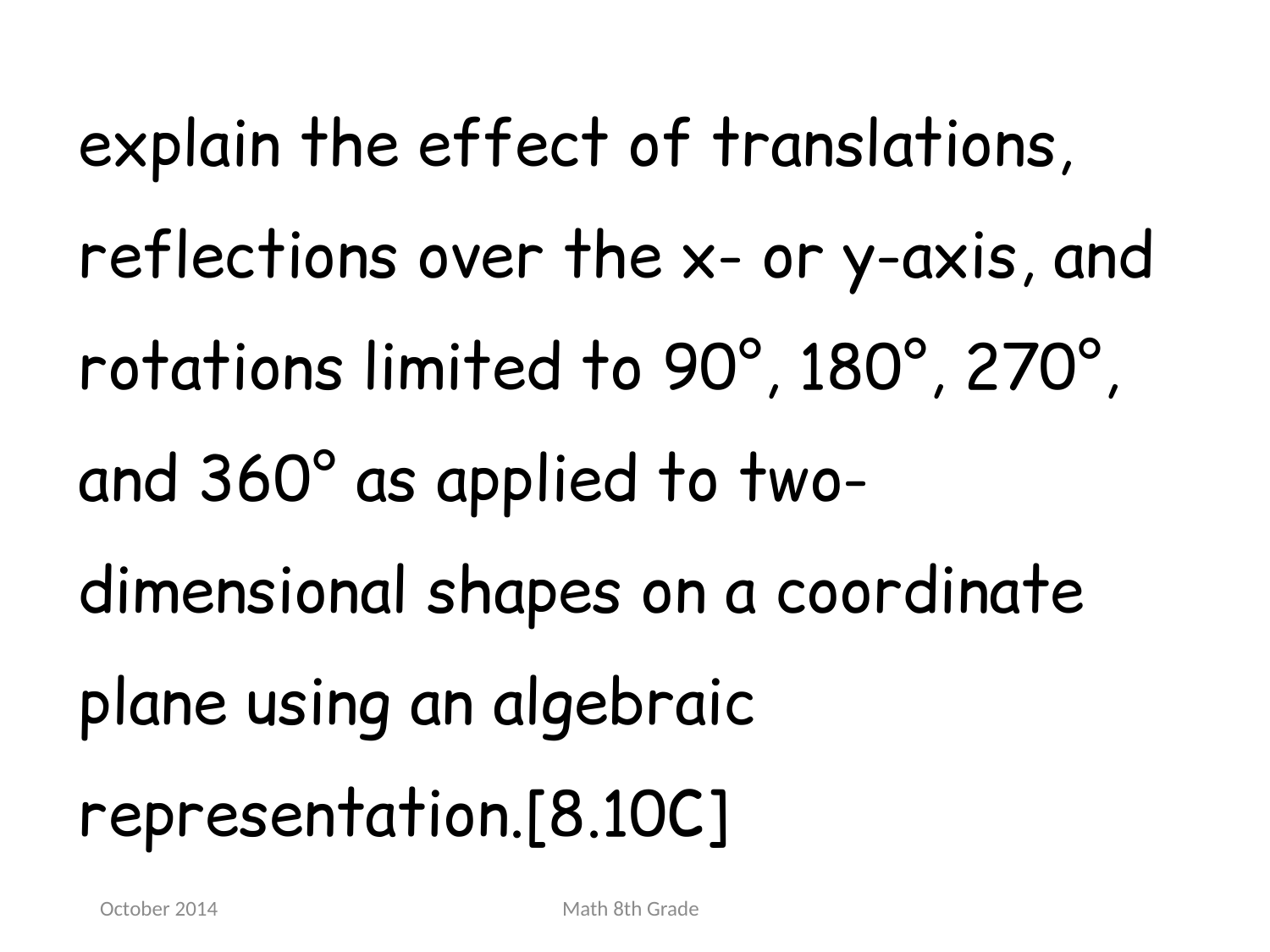

explain the effect of translations, reflections over the x- or y-axis, and rotations limited to 90°, 180°, 270°, and 360° as applied to two-dimensional shapes on a coordinate plane using an algebraic representation.[8.10C]
October 2014
Math 8th Grade